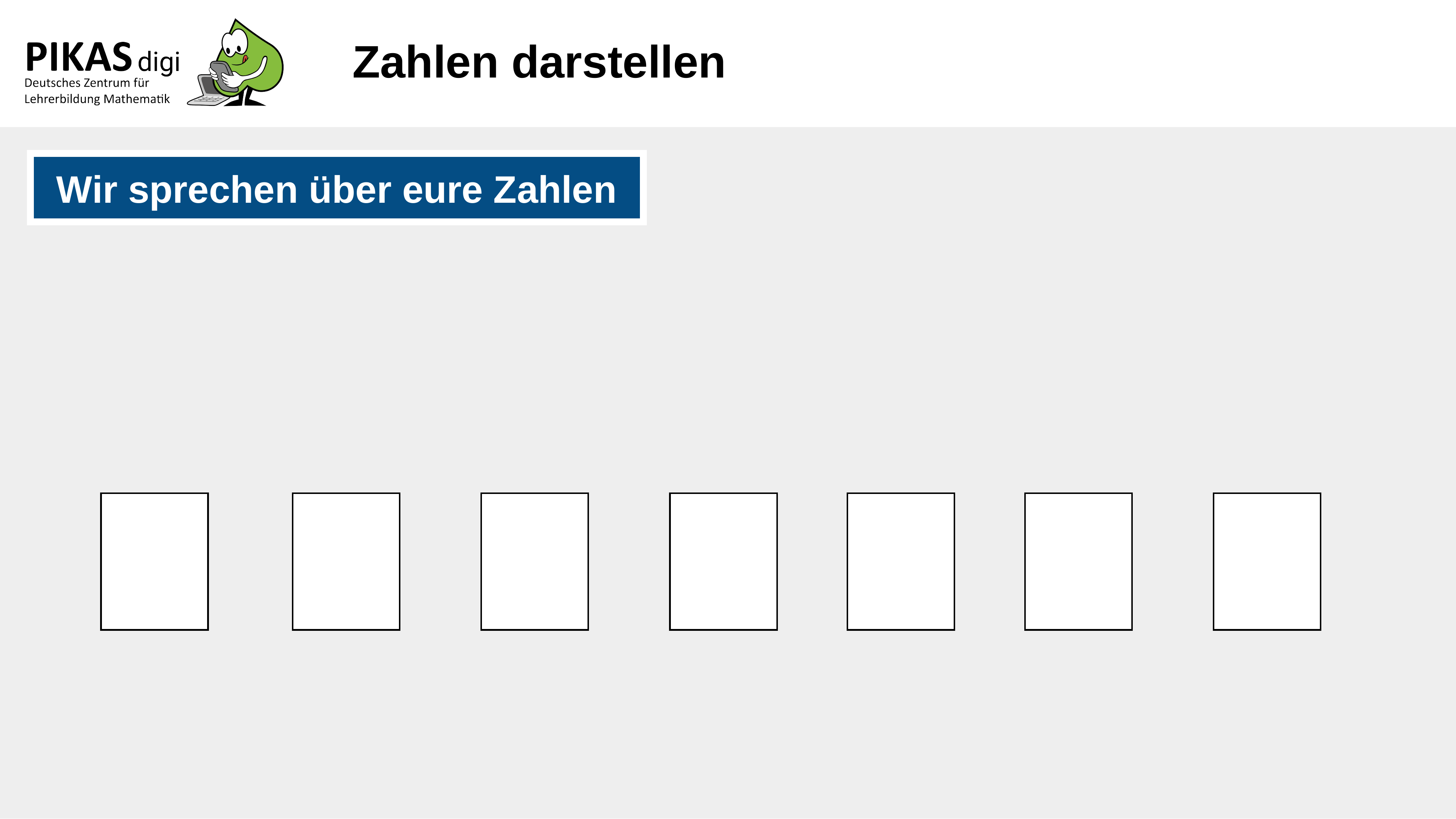

# Zahlen darstellen
Wir sprechen über eure Zahlen